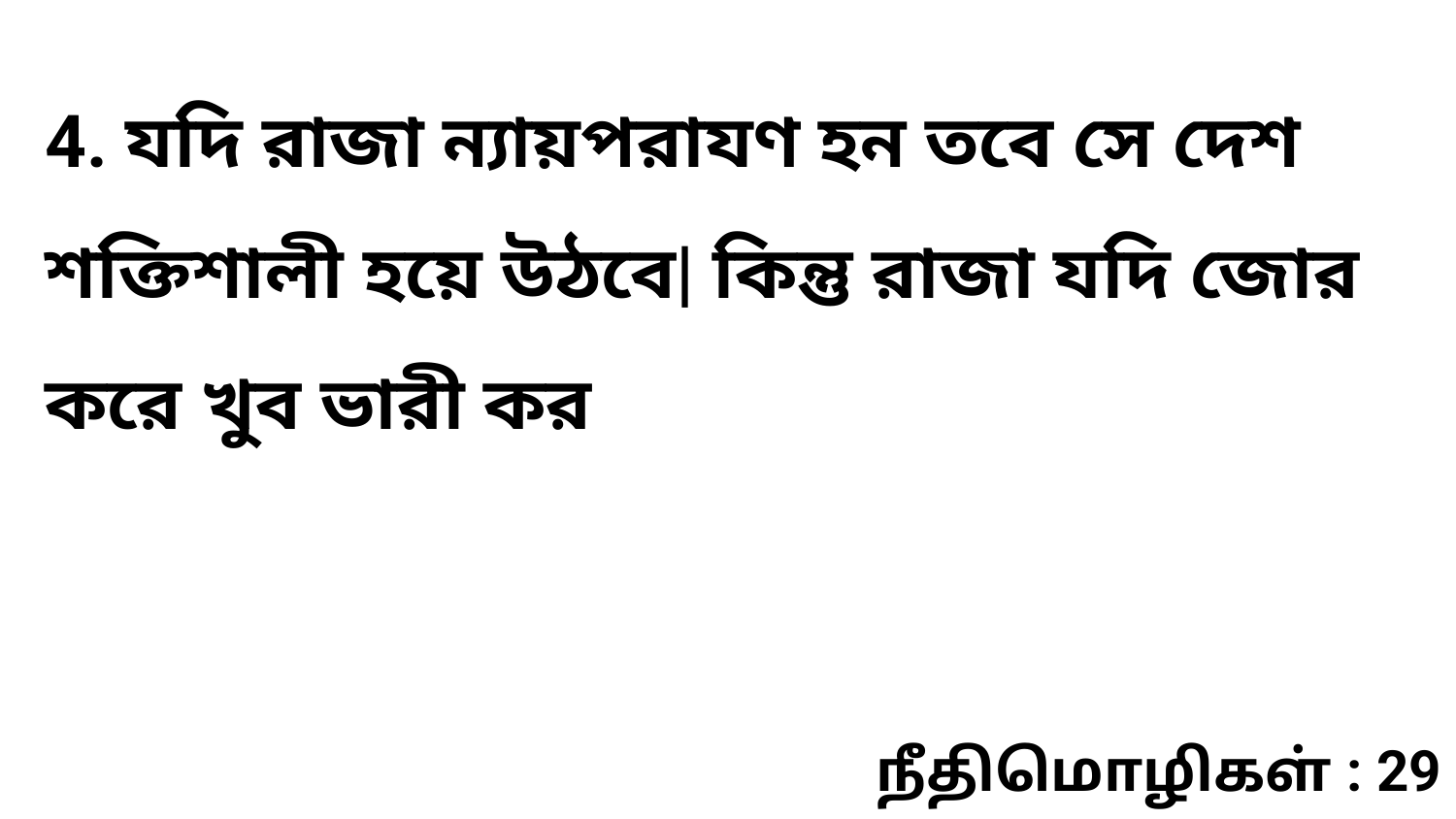

4. যদি রাজা ন্যায়পরাযণ হন তবে সে দেশ শক্তিশালী হয়ে উঠবে| কিন্তু রাজা যদি জোর করে খুব ভারী কর
நீதிமொழிகள் : 29